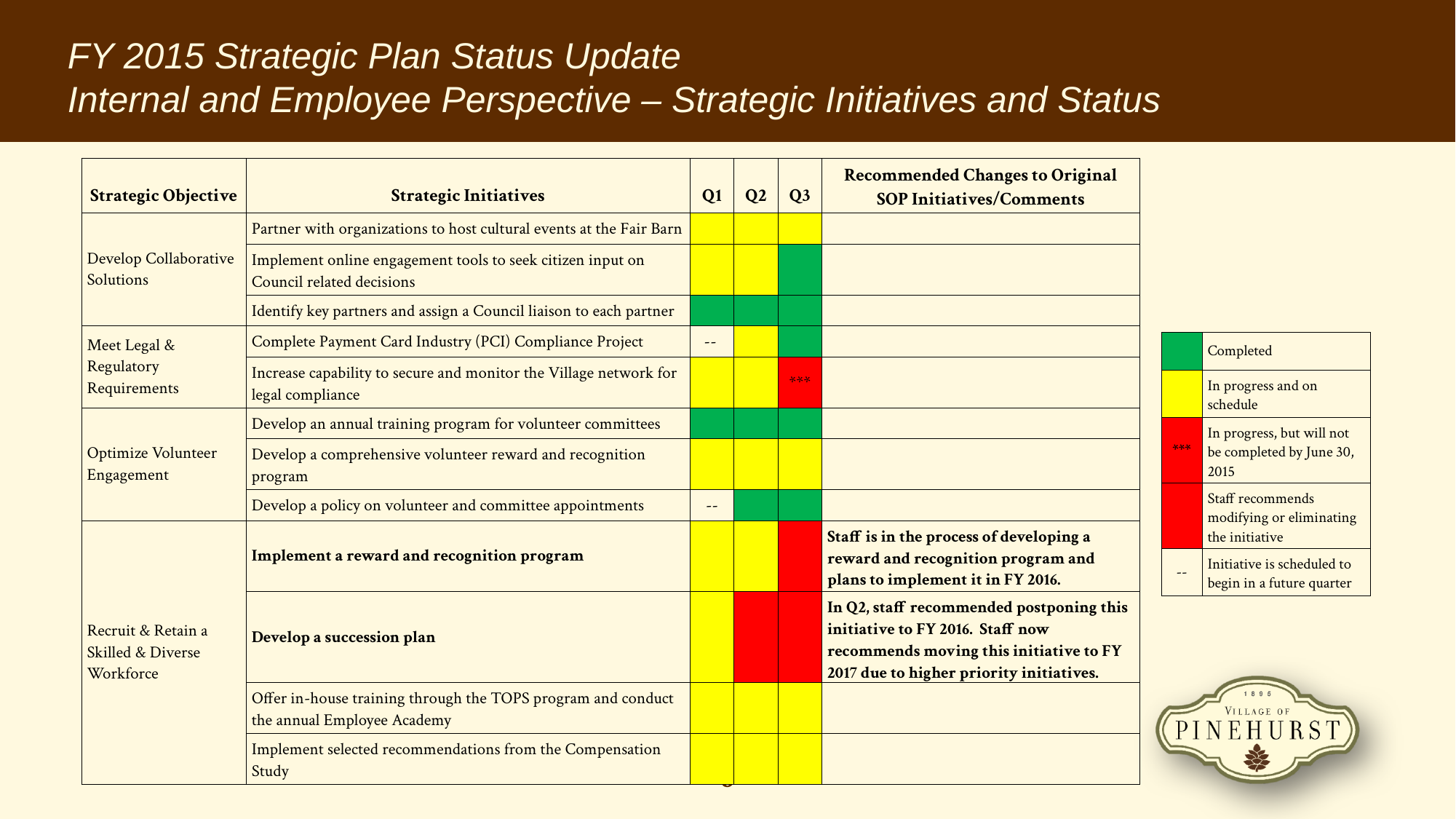

FY 2015 Strategic Plan Status Update
Internal and Employee Perspective – Strategic Initiatives and Status
| Strategic Objective | Strategic Initiatives | Q1 | Q2 | Q3 | Recommended Changes to Original SOP Initiatives/Comments |
| --- | --- | --- | --- | --- | --- |
| Develop Collaborative Solutions | Partner with organizations to host cultural events at the Fair Barn |  |  |  |  |
|  | Implement online engagement tools to seek citizen input on Council related decisions |  |  |  |  |
|  | Identify key partners and assign a Council liaison to each partner |  |  |  |  |
| Meet Legal & Regulatory Requirements | Complete Payment Card Industry (PCI) Compliance Project | -- |  |  |  |
|  | Increase capability to secure and monitor the Village network for legal compliance |  |  | \*\*\* |  |
| Optimize Volunteer Engagement | Develop an annual training program for volunteer committees |  |  |  |  |
|  | Develop a comprehensive volunteer reward and recognition program |  |  |  |  |
|  | Develop a policy on volunteer and committee appointments | -- |  |  |  |
| Recruit & Retain a Skilled & Diverse Workforce | Implement a reward and recognition program |  |  |  | Staff is in the process of developing a reward and recognition program and plans to implement it in FY 2016. |
|  | Develop a succession plan |  |  |  | In Q2, staff recommended postponing this initiative to FY 2016. Staff now recommends moving this initiative to FY 2017 due to higher priority initiatives. |
|  | Offer in-house training through the TOPS program and conduct the annual Employee Academy |  |  |  |  |
|  | Implement selected recommendations from the Compensation Study |  |  |  |  |

|  | Completed |
| --- | --- |
|  | In progress and on schedule |
| \*\*\* | In progress, but will not be completed by June 30, 2015 |
|  | Staff recommends modifying or eliminating the initiative |
| -- | Initiative is scheduled to begin in a future quarter |